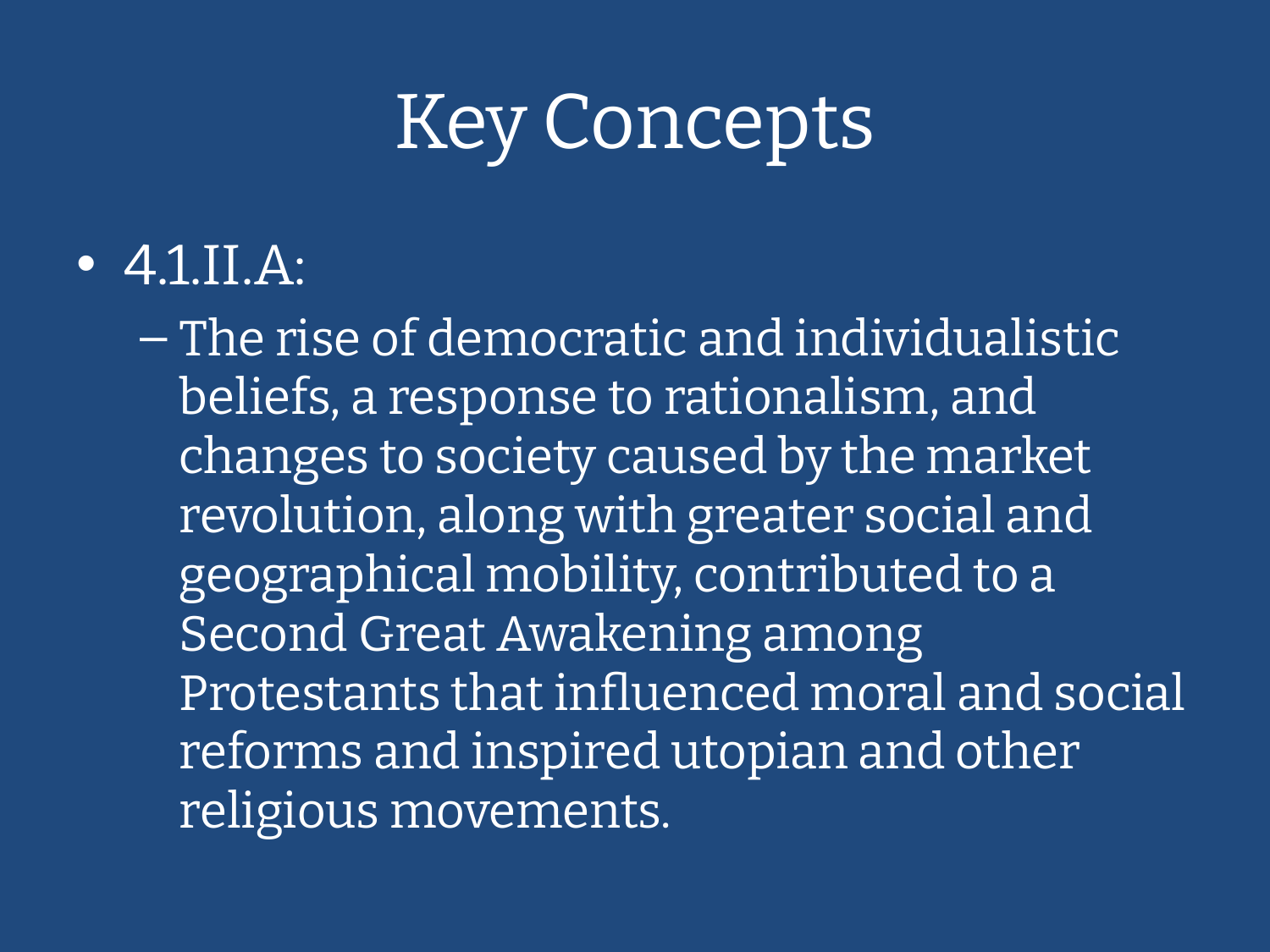

# Key Concepts
4.1.II.A:
The rise of democratic and individualistic beliefs, a response to rationalism, and changes to society caused by the market revolution, along with greater social and geographical mobility, contributed to a Second Great Awakening among Protestants that influenced moral and social reforms and inspired utopian and other religious movements.